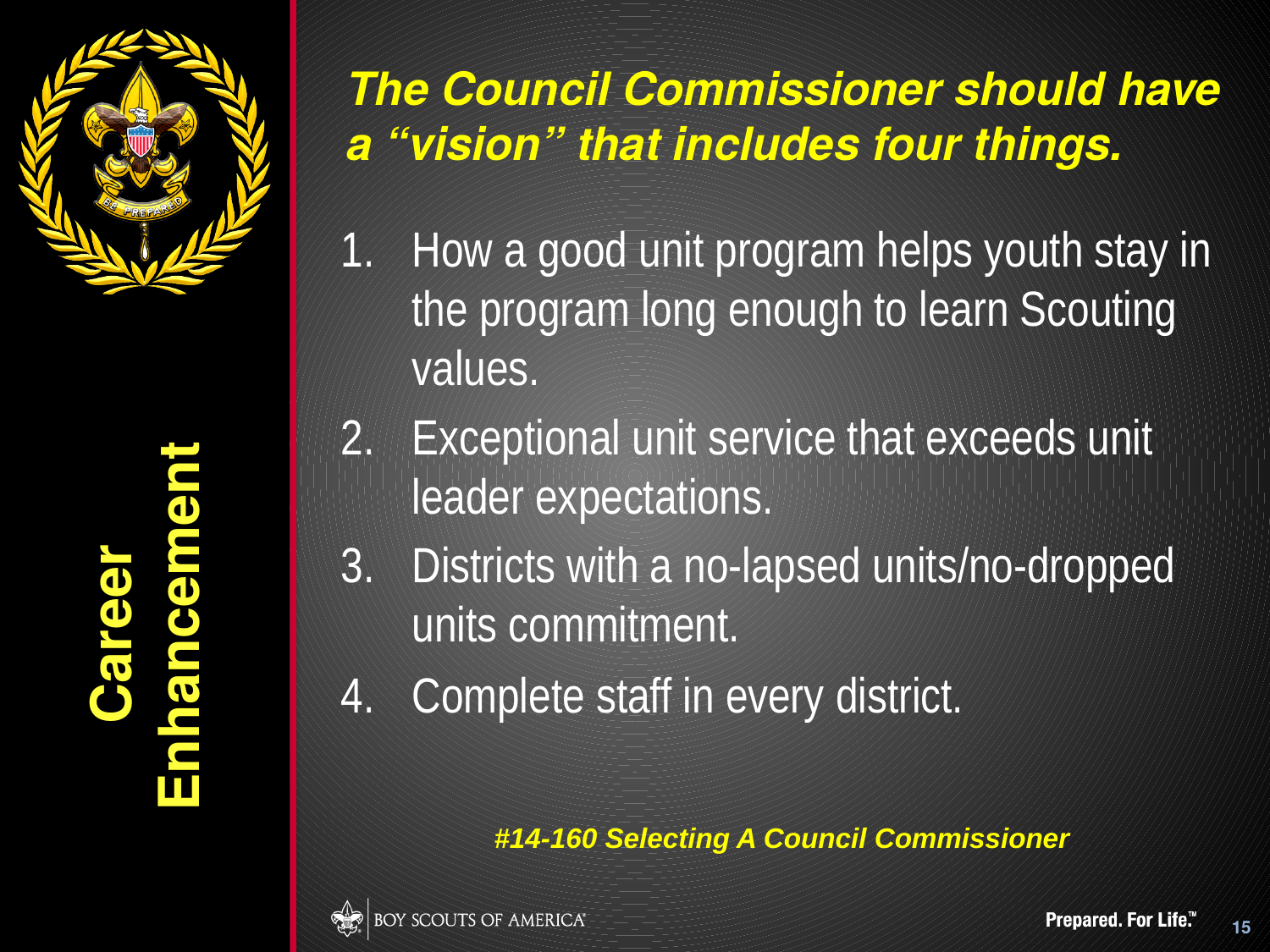

The Council Commissioner should have a “vision” that includes four things.

How a good unit program helps youth stay in the program long enough to learn Scouting values.
Exceptional unit service that exceeds unit leader expectations.
Districts with a no-lapsed units/no-dropped units commitment.
Complete staff in every district.

#14-160 Selecting A Council Commissioner

# Career Enhancement
15